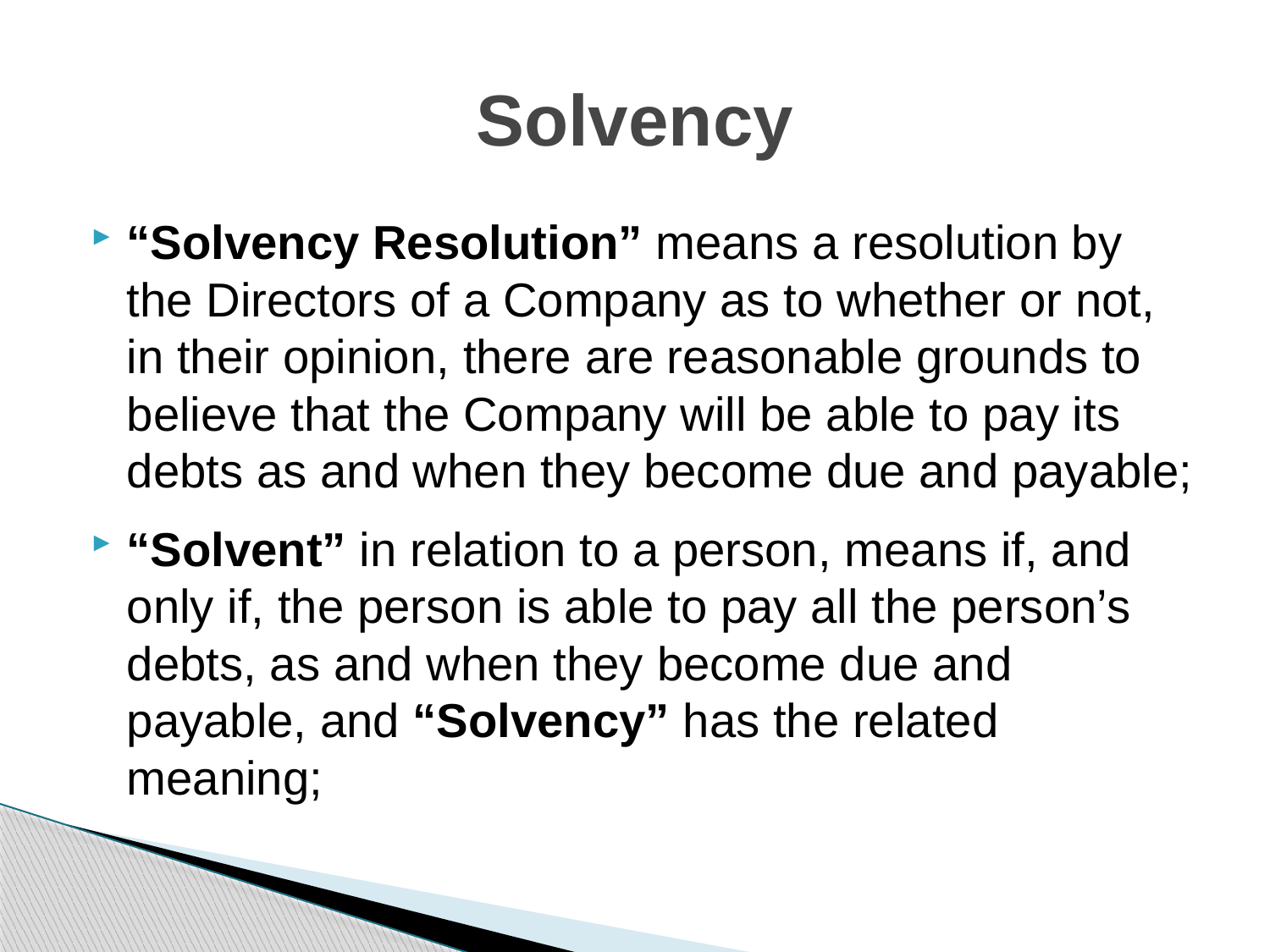

# Solvency
“Solvency Resolution” means a resolution by the Directors of a Company as to whether or not, in their opinion, there are reasonable grounds to believe that the Company will be able to pay its debts as and when they become due and payable;
“Solvent” in relation to a person, means if, and only if, the person is able to pay all the person’s debts, as and when they become due and payable, and “Solvency” has the related meaning;